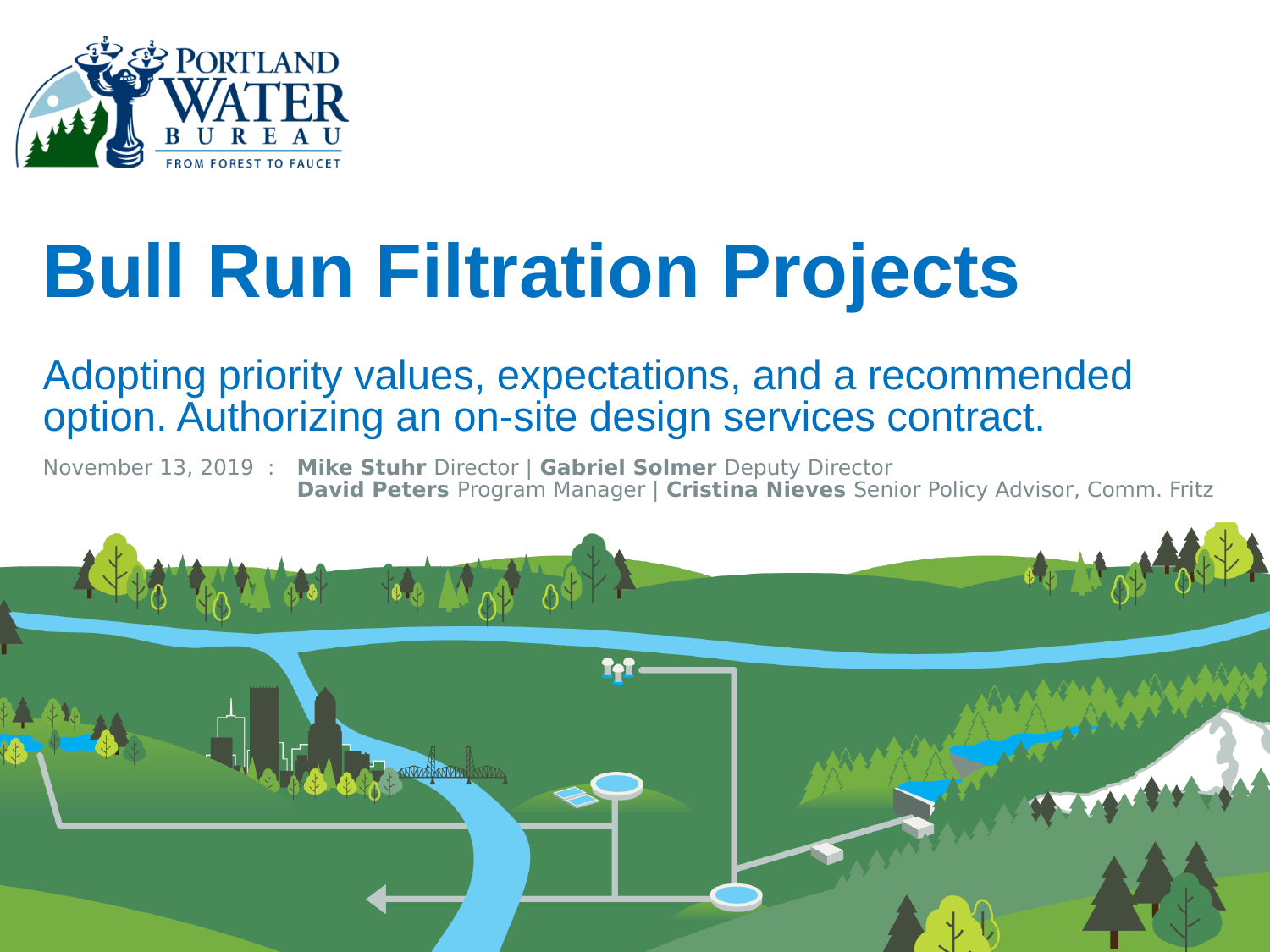

Bull Run Filtration Projects
Adopting priority values, expectations, and a recommended option. Authorizing an on-site design services contract.
November 13, 2019  :	Mike Stuhr Director | Gabriel Solmer Deputy Director
		David Peters Program Manager | Cristina Nieves Senior Policy Advisor, Comm. Fritz